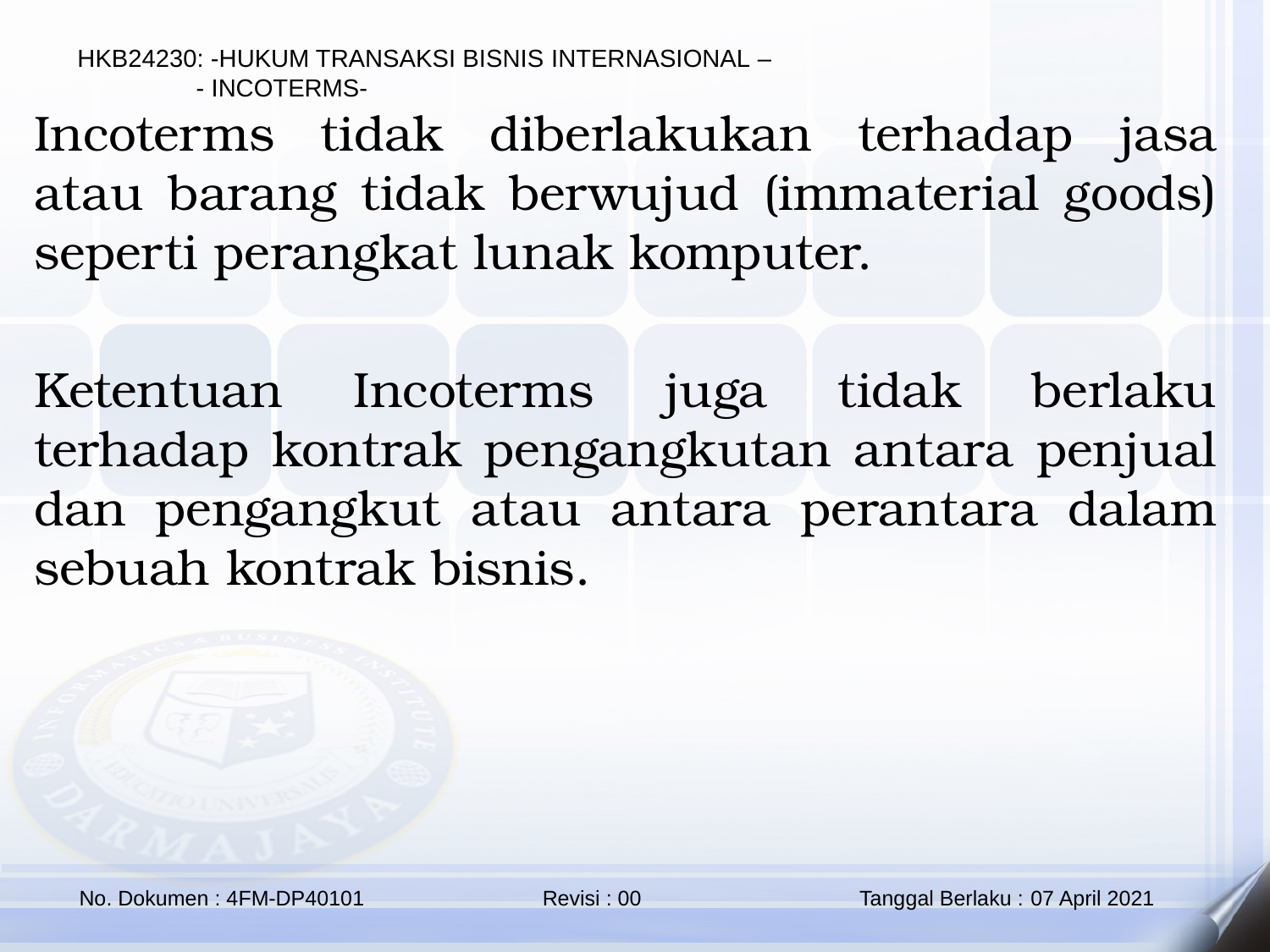

Incoterms tidak diberlakukan terhadap jasa atau barang tidak berwujud (immaterial goods) seperti perangkat lunak komputer.

Ketentuan Incoterms juga tidak berlaku terhadap kontrak pengangkutan antara penjual dan pengangkut atau antara perantara dalam sebuah kontrak bisnis.